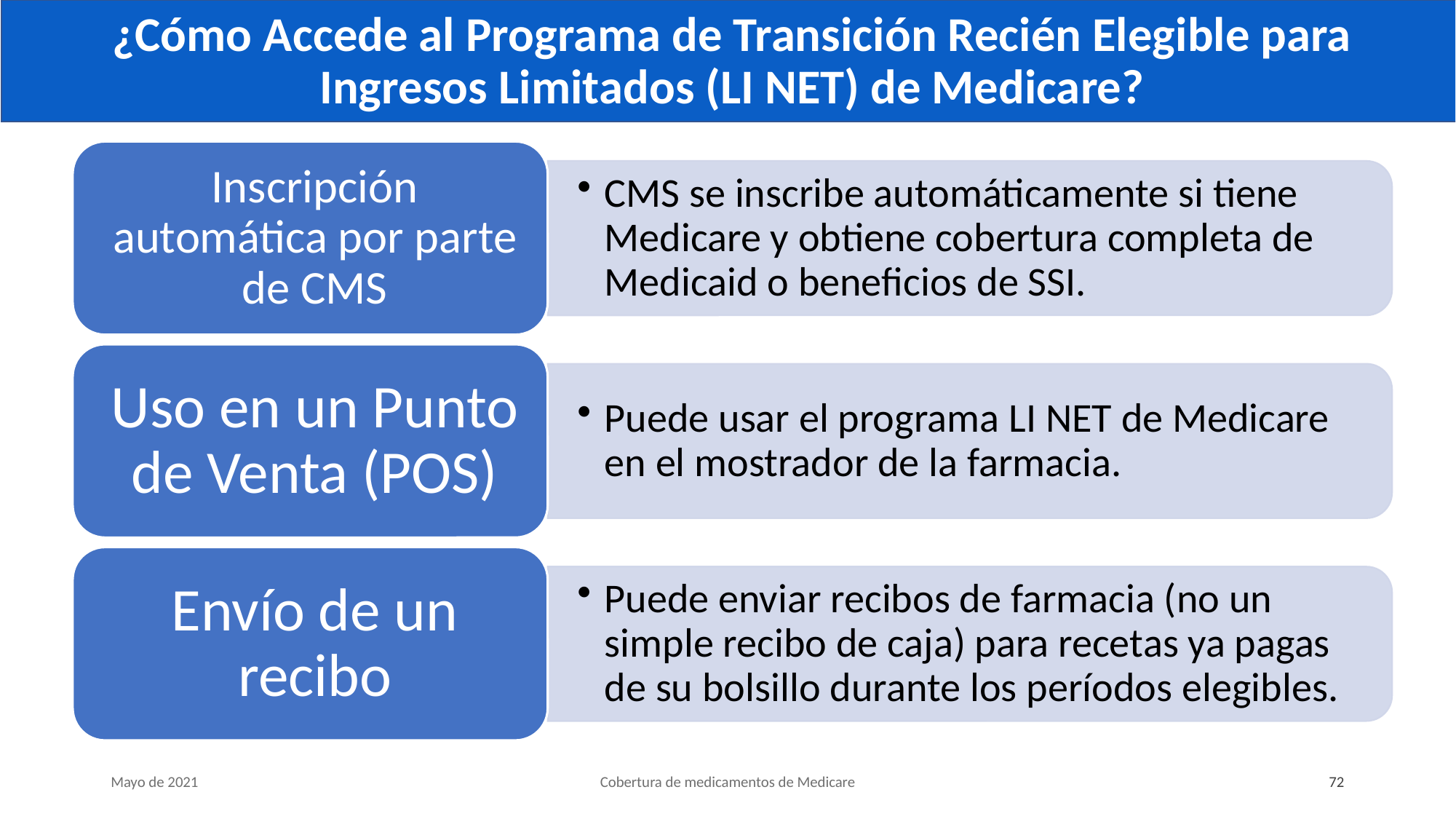

# ¿Cómo Accede al Programa de Transición Recién Elegible para Ingresos Limitados (LI NET) de Medicare?
CMS se inscribe automáticamente si tiene Medicare y obtiene cobertura completa de Medicaid o beneficios de SSI.
Inscripción automática por parte de CMS
Puede usar el programa LI NET de Medicare en el mostrador de la farmacia.
Uso en un Punto de Venta (POS)
Puede enviar recibos de farmacia (no un simple recibo de caja) para recetas ya pagas de su bolsillo durante los períodos elegibles.
Envío de un recibo
Mayo de 2021
Cobertura de medicamentos de Medicare